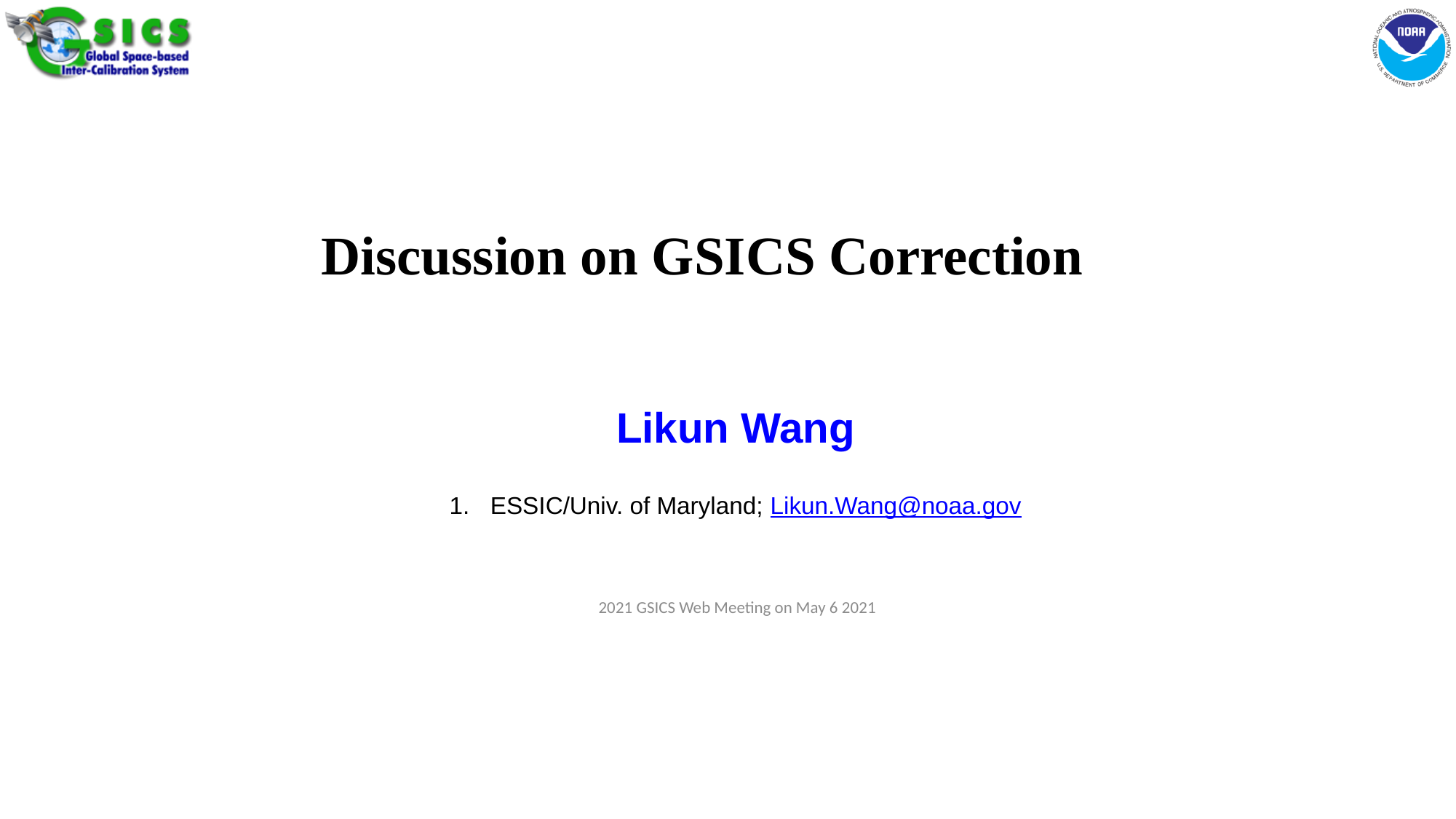

# Discussion on GSICS Correction
Likun Wang

ESSIC/Univ. of Maryland; Likun.Wang@noaa.gov

 2021 GSICS Web Meeting on May 6 2021